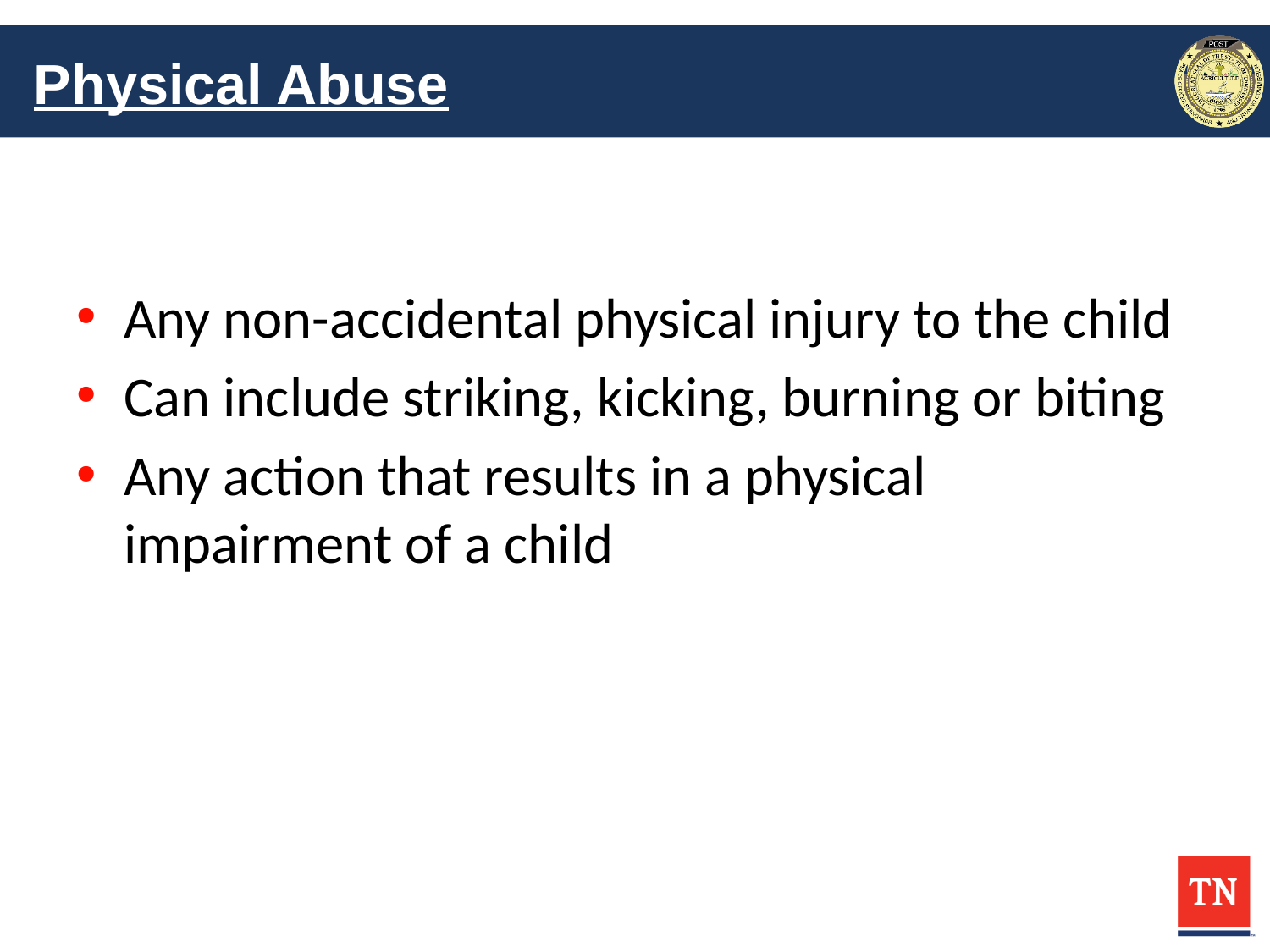

# Physical Abuse
Any non-accidental physical injury to the child
Can include striking, kicking, burning or biting
Any action that results in a physical impairment of a child